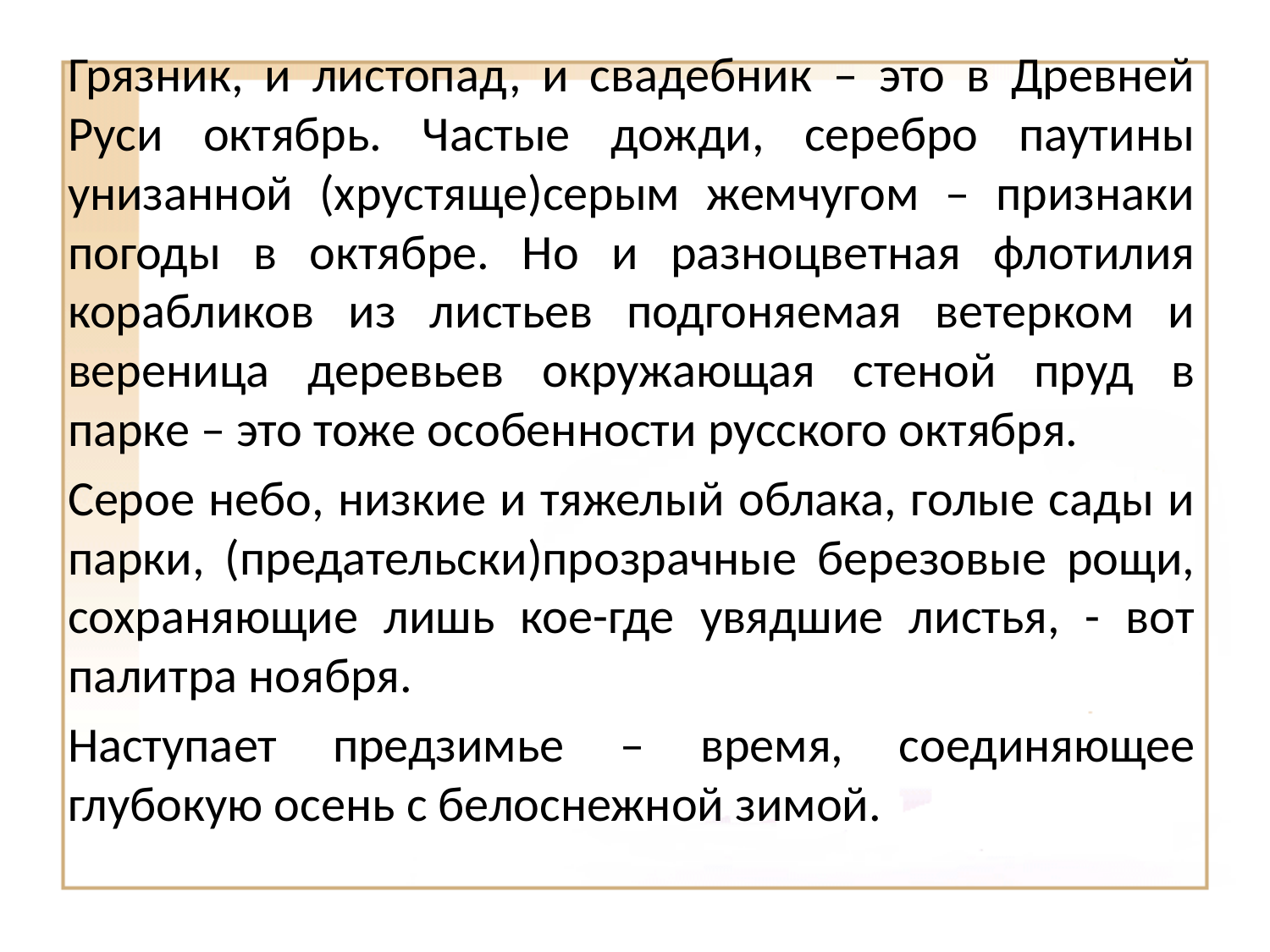

Грязник, и листопад, и свадебник – это в Древней Руси октябрь. Частые дожди, серебро паутины унизанной (хрустяще)серым жемчугом – признаки погоды в октябре. Но и разноцветная флотилия корабликов из листьев подгоняемая ветерком и вереница деревьев окружающая стеной пруд в парке – это тоже особенности русского октября.
Серое небо, низкие и тяжелый облака, голые сады и парки, (предательски)прозрачные березовые рощи, сохраняющие лишь кое-где увядшие листья, - вот палитра ноября.
Наступает предзимье – время, соединяющее глубокую осень с белоснежной зимой.

#